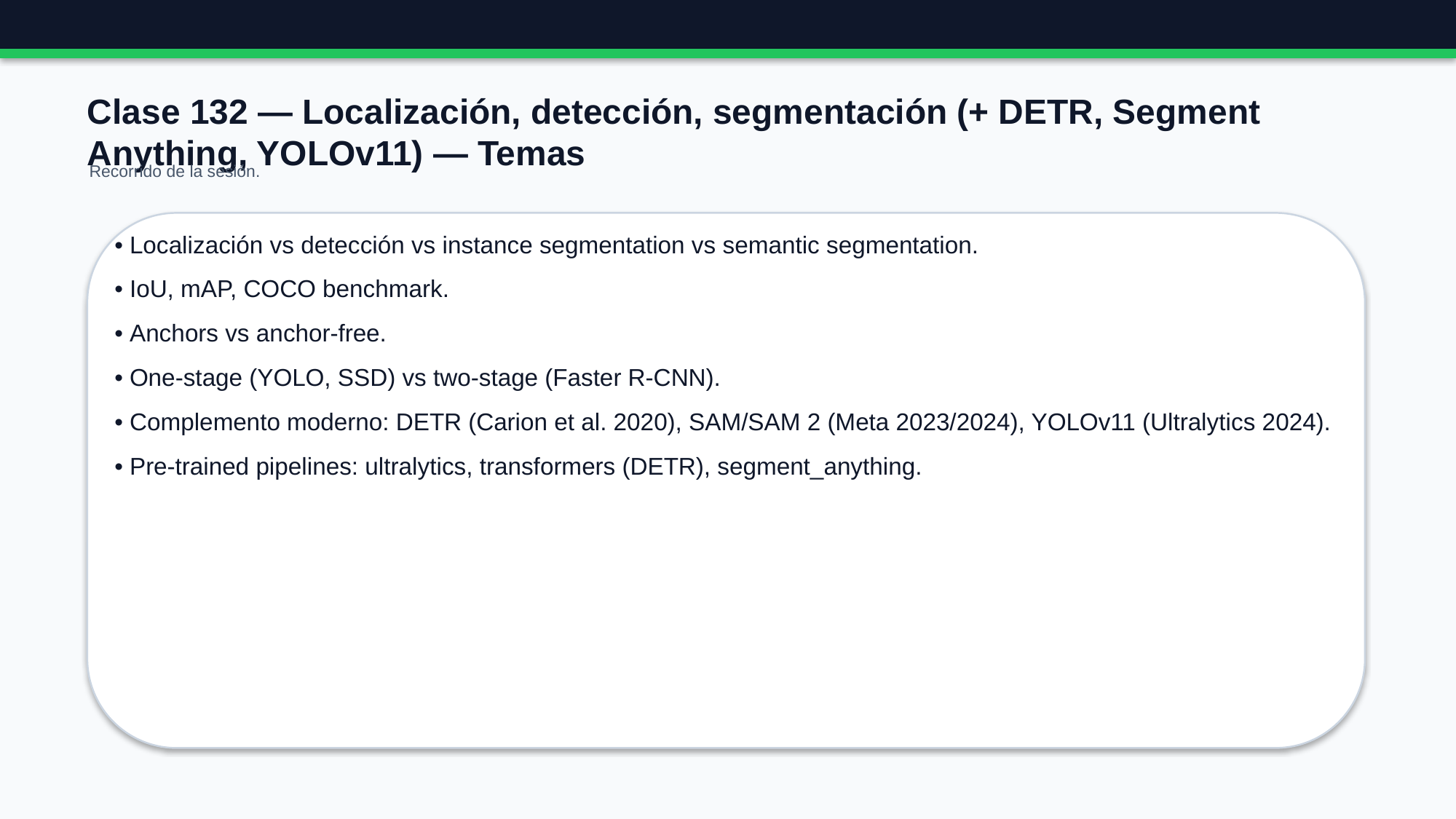

Clase 132 — Localización, detección, segmentación (+ DETR, Segment Anything, YOLOv11) — Temas
Recorrido de la sesión.

• Localización vs detección vs instance segmentation vs semantic segmentation.
• IoU, mAP, COCO benchmark.
• Anchors vs anchor-free.
• One-stage (YOLO, SSD) vs two-stage (Faster R-CNN).
• Complemento moderno: DETR (Carion et al. 2020), SAM/SAM 2 (Meta 2023/2024), YOLOv11 (Ultralytics 2024).
• Pre-trained pipelines: ultralytics, transformers (DETR), segment_anything.